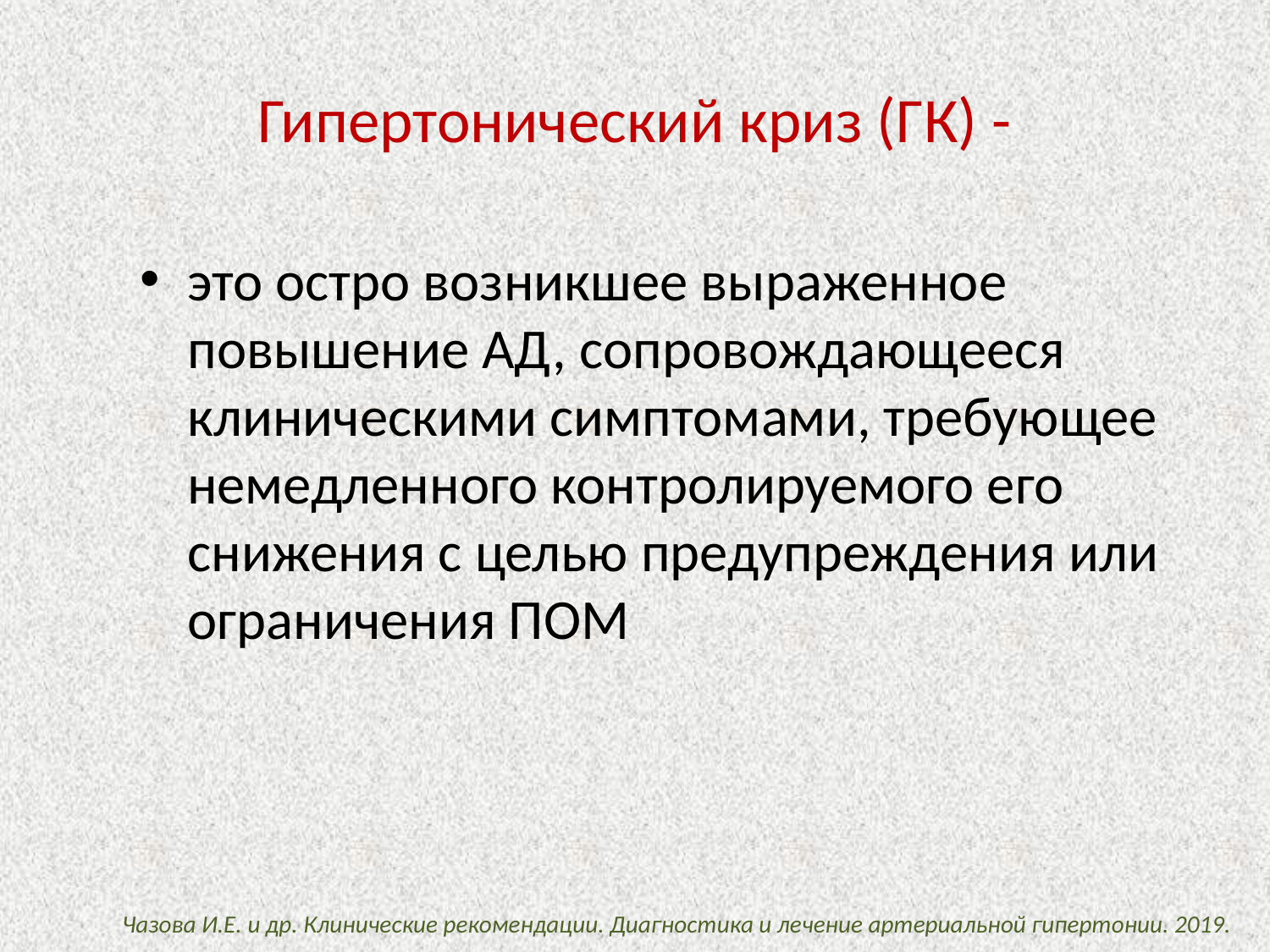

# Гипертонический криз (ГК) -
это остро возникшее выраженное повышение АД, сопровождающееся клиническими симптомами, требующее немедленного контролируемого его снижения с целью предупреждения или ограничения ПОМ
Чазова И.Е. и др. Клинические рекомендации. Диагностика и лечение артериальной гипертонии. 2019.